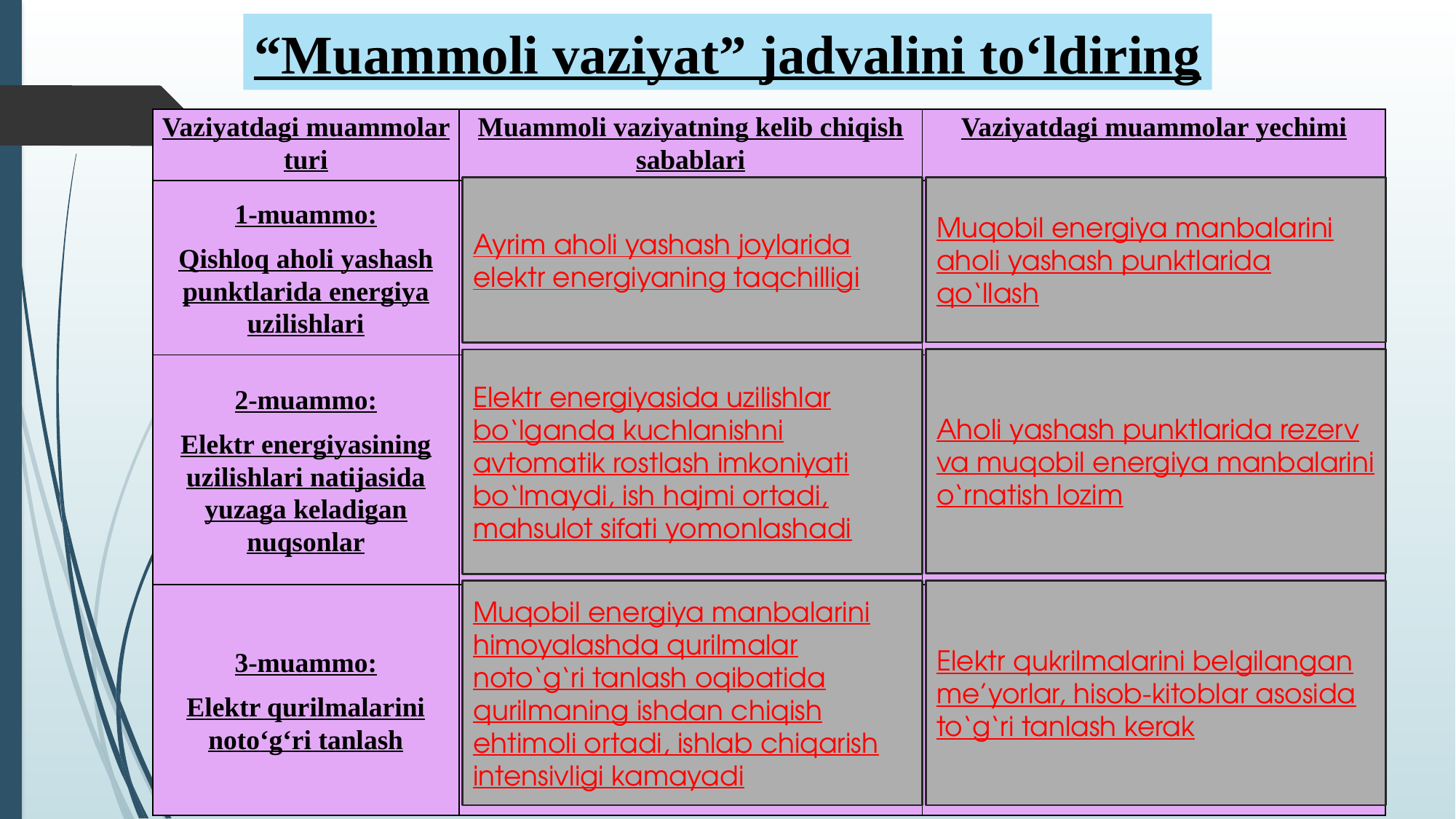

“Muammoli vaziyat” jadvalini to‘ldiring
| Vaziyatdagi muammolar turi | Muammoli vaziyatning kelib chiqish sabablari | Vaziyatdagi muammolar yechimi |
| --- | --- | --- |
| 1-muammo: Qishloq aholi yashash punktlarida energiya uzilishlari |  |  |
| 2-muammo: Elektr energiyasining uzilishlari natijasida yuzaga keladigan nuqsonlar |  |  |
| 3-muammo: Elektr qurilmalarini noto‘g‘ri tanlash |  |  |
Ayrim aholi yashash joylarida elektr energiyaning taqchilligi
Muqobil energiya manbalarini aholi yashash punktlarida qo‘llash
Aholi yashash punktlarida rezerv va muqobil energiya manbalarini o‘rnatish lozim
Elektr energiyasida uzilishlar bo‘lganda kuchlanishni avtomatik rostlash imkoniyati bo‘lmaydi, ish hajmi ortadi, mahsulot sifati yomonlashadi
Muqobil energiya manbalarini himoyalashda qurilmalar noto‘g‘ri tanlash oqibatida qurilmaning ishdan chiqish ehtimoli ortadi, ishlab chiqarish intensivligi kamayadi
Elektr qukrilmalarini belgilangan me’yorlar, hisob-kitoblar asosida to‘g‘ri tanlash kerak